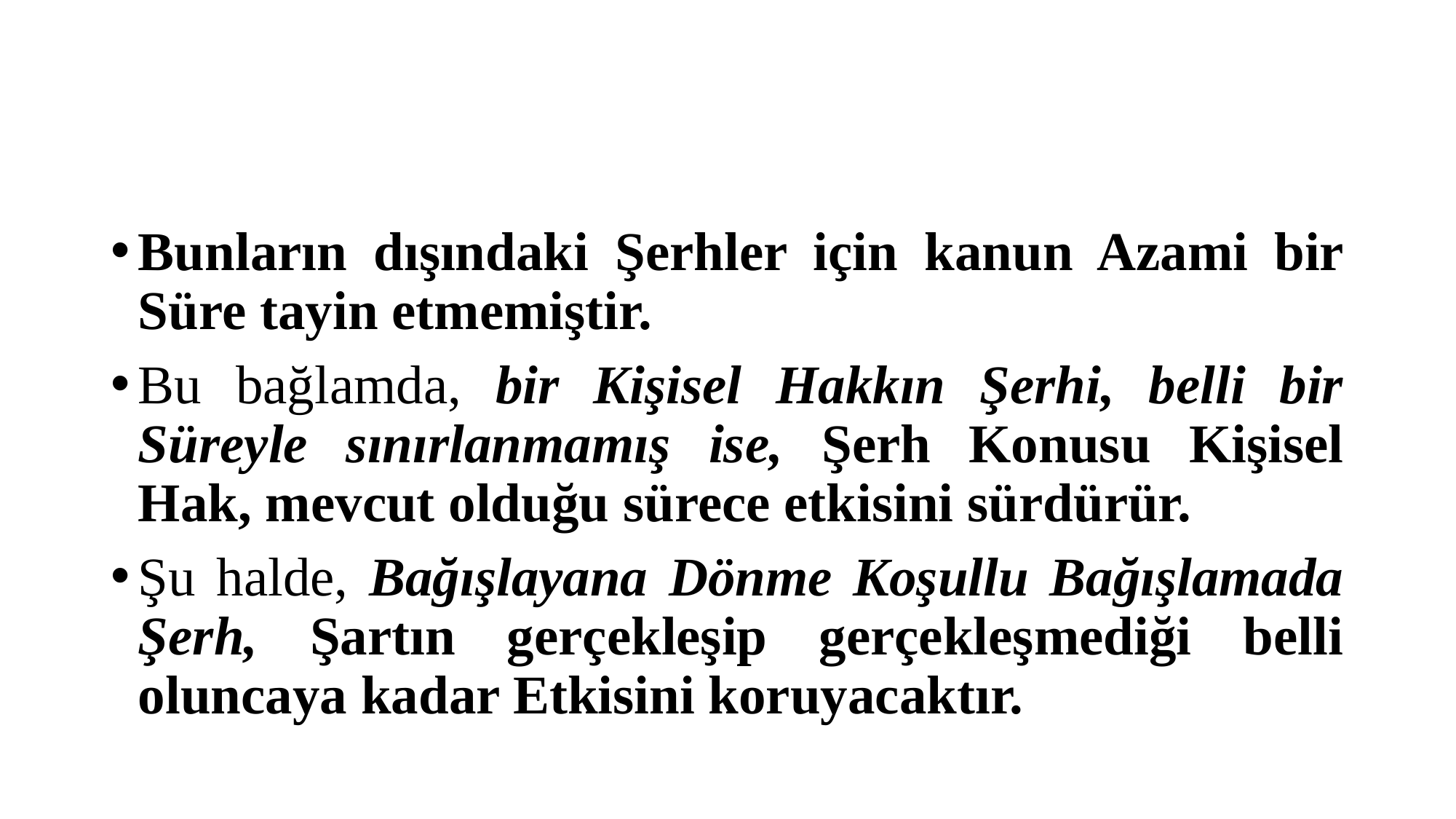

#
Bunların dışındaki Şerhler için kanun Azami bir Süre tayin etmemiştir.
Bu bağlamda, bir Kişisel Hakkın Şerhi, belli bir Süreyle sınırlanmamış ise, Şerh Konusu Kişisel Hak, mevcut olduğu sürece etkisini sürdürür.
Şu halde, Bağışlayana Dönme Koşullu Bağışlamada Şerh, Şartın gerçekleşip gerçekleşmediği belli oluncaya kadar Etkisini koruyacaktır.